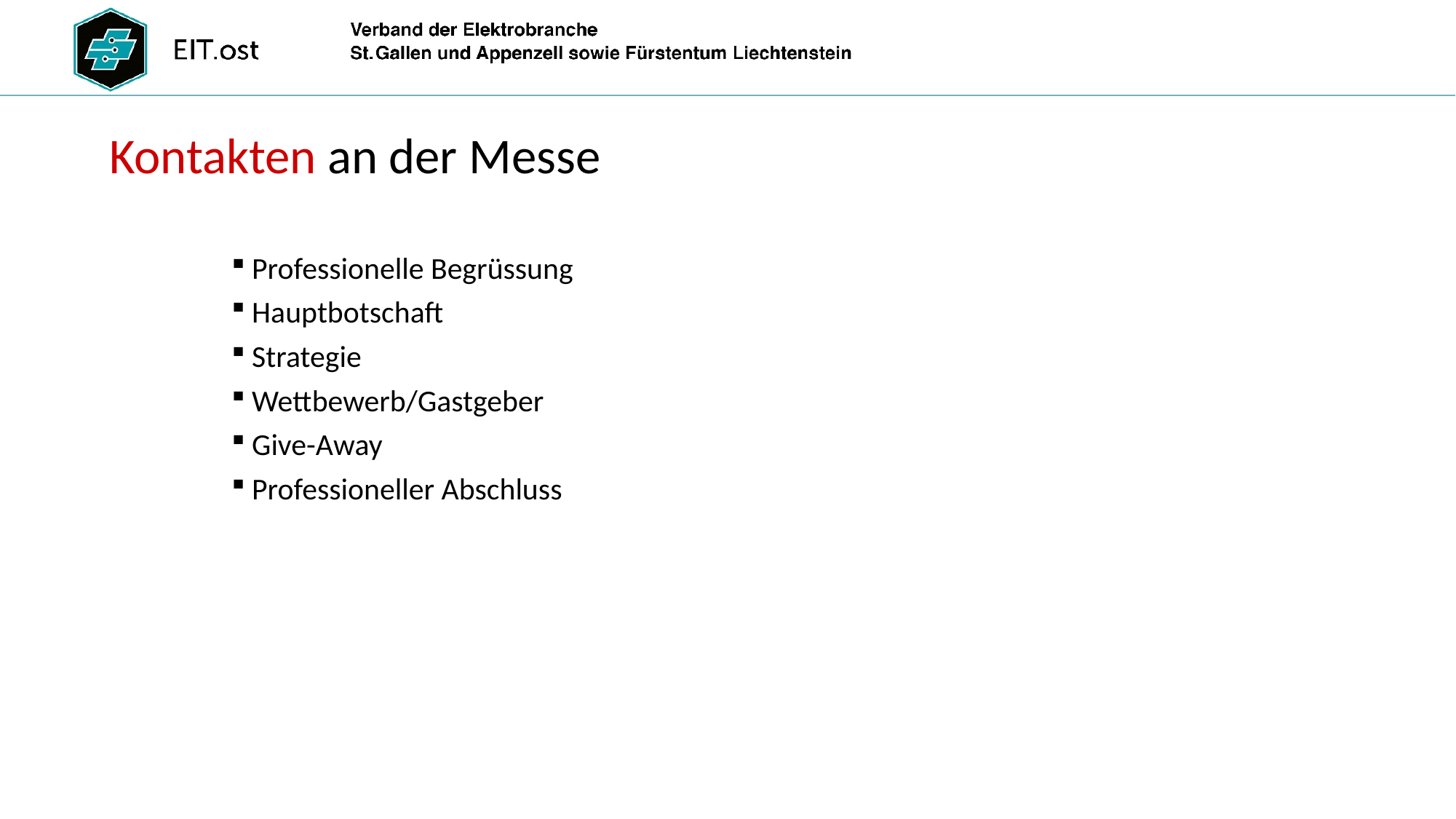

# Kontakten an der Messe
Professionelle Begrüssung
Hauptbotschaft
Strategie
Wettbewerb/Gastgeber
Give-Away
Professioneller Abschluss